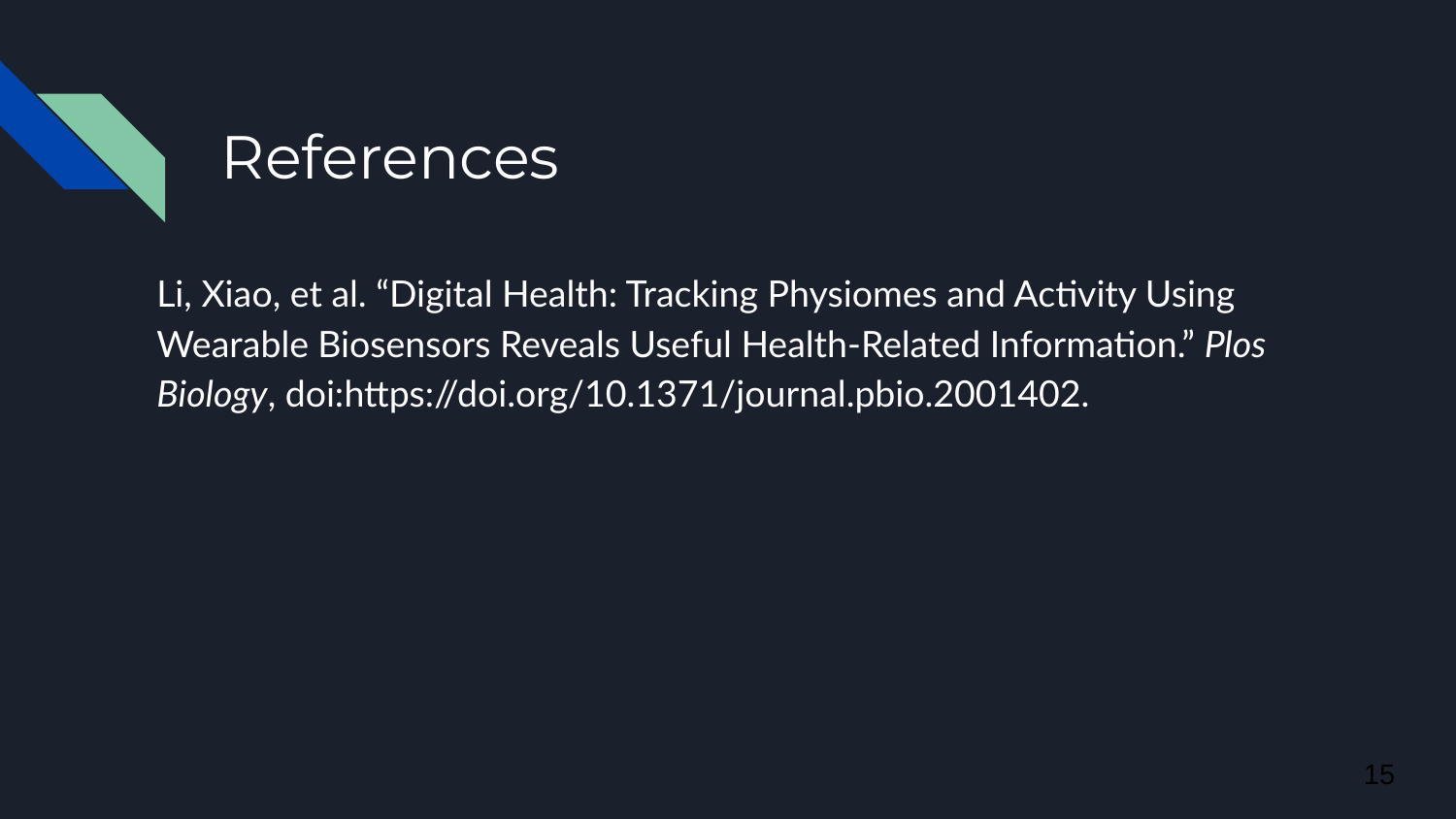

# References
Li, Xiao, et al. “Digital Health: Tracking Physiomes and Activity Using Wearable Biosensors Reveals Useful Health-Related Information.” Plos Biology, doi:https://doi.org/10.1371/journal.pbio.2001402.
15